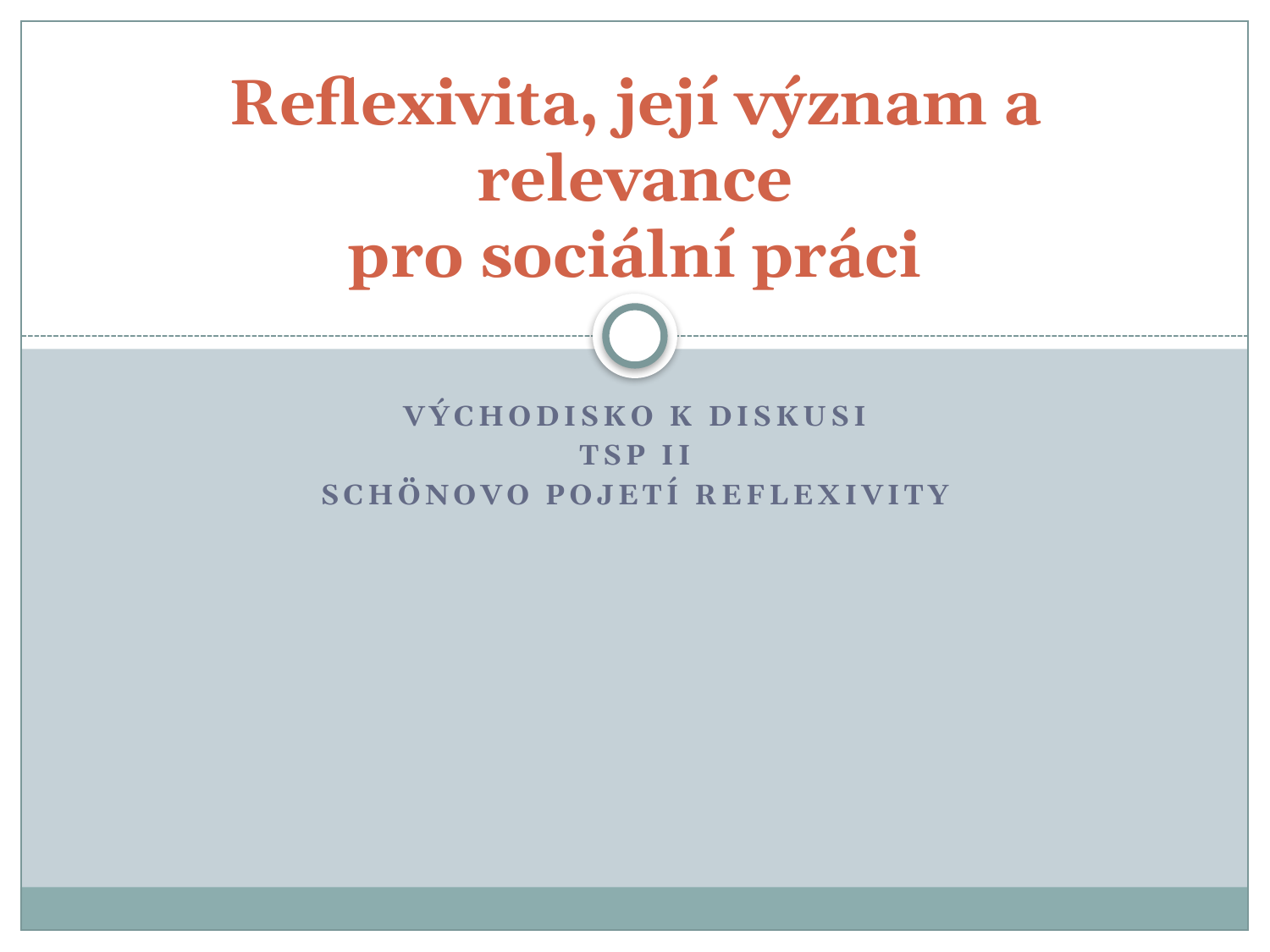

# Reflexivita, její význam a relevance pro sociální práci
Východisko k diskusi
TSP II
Schönovo pojetí reflexivity